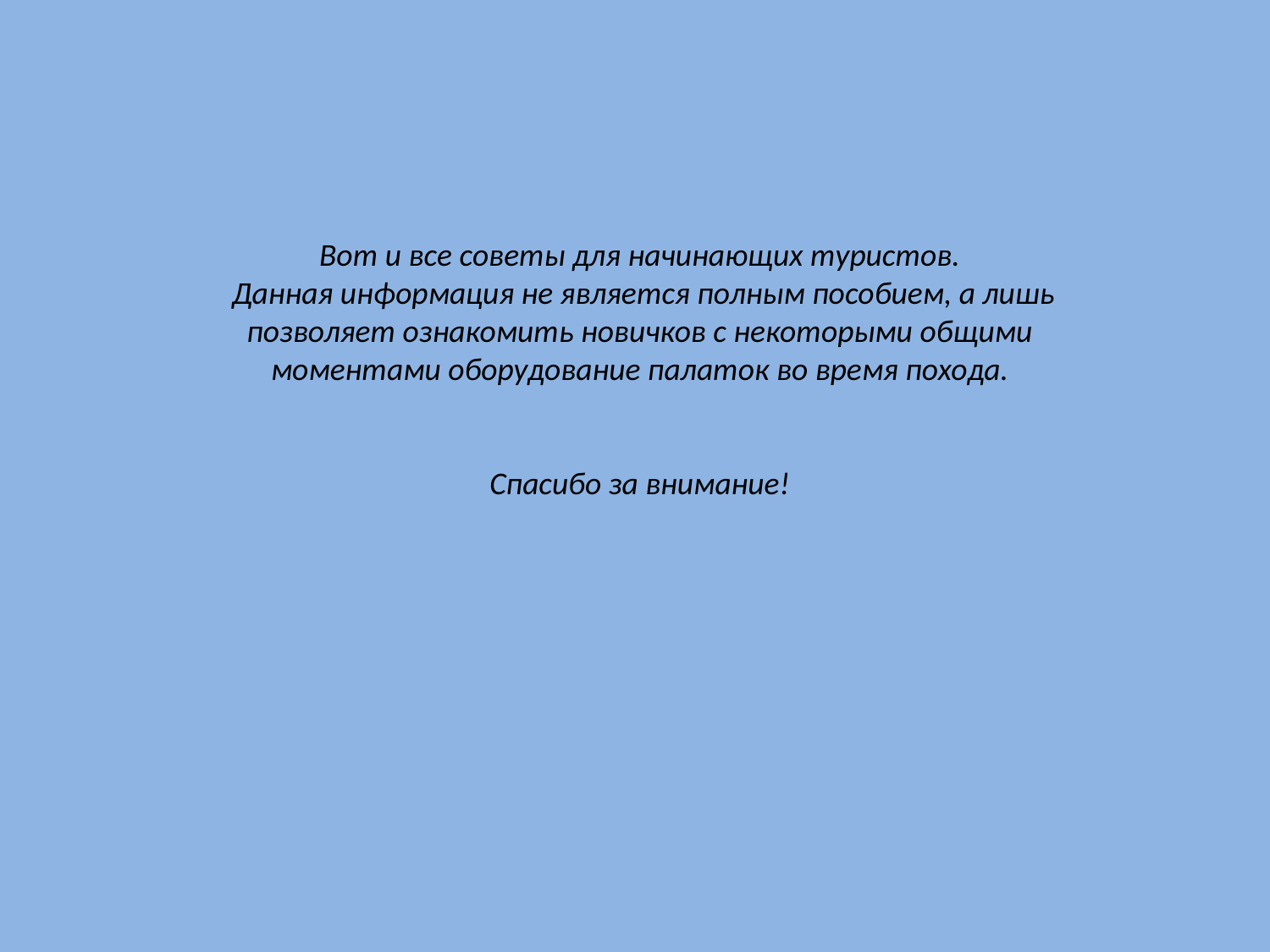

Вот и все советы для начинающих туристов.
 Данная информация не является полным пособием, а лишь позволяет ознакомить новичков с некоторыми общими моментами оборудование палаток во время похода.

Спасибо за внимание!